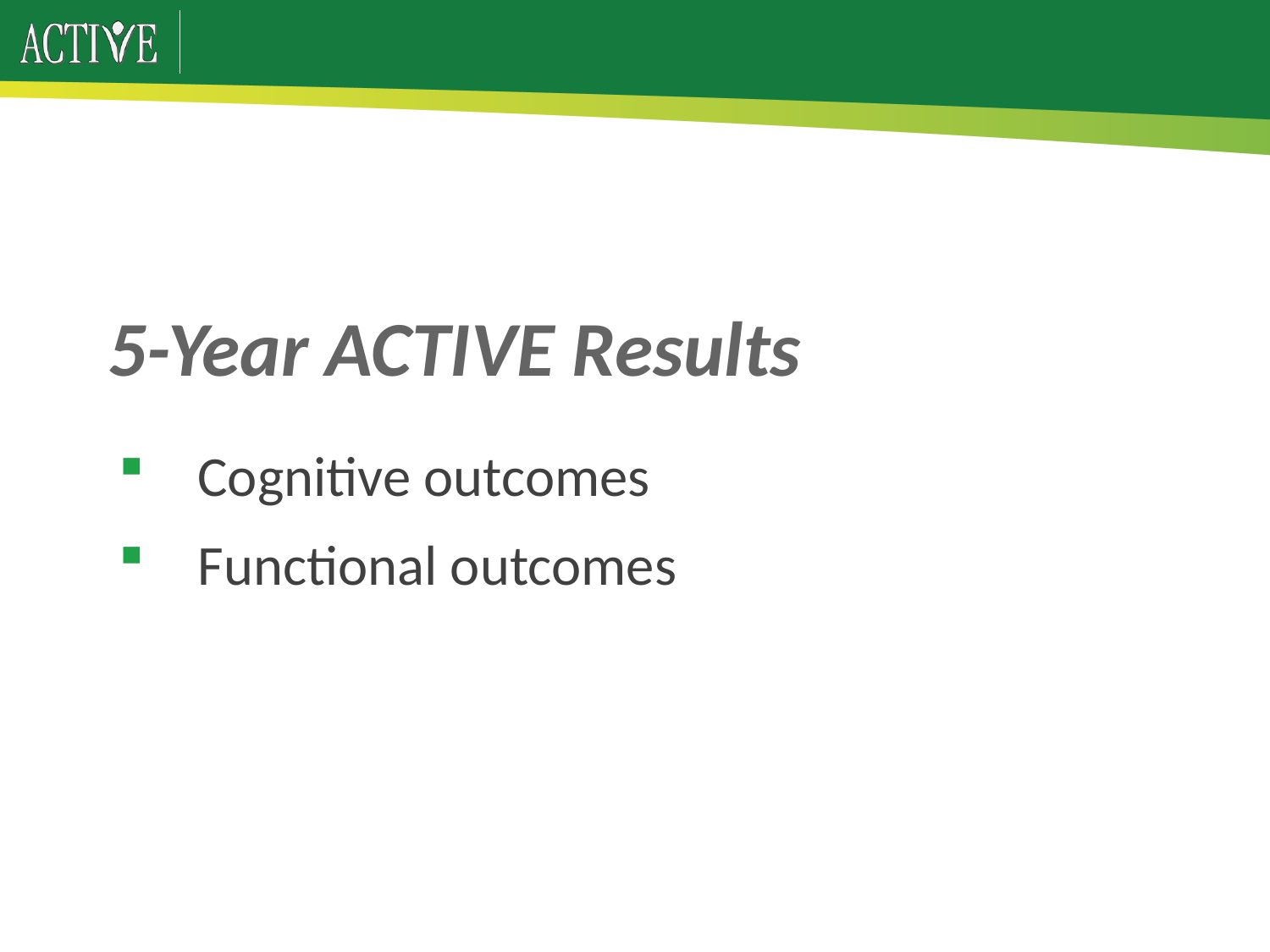

# 5-Year ACTIVE Results
Cognitive outcomes
Functional outcomes